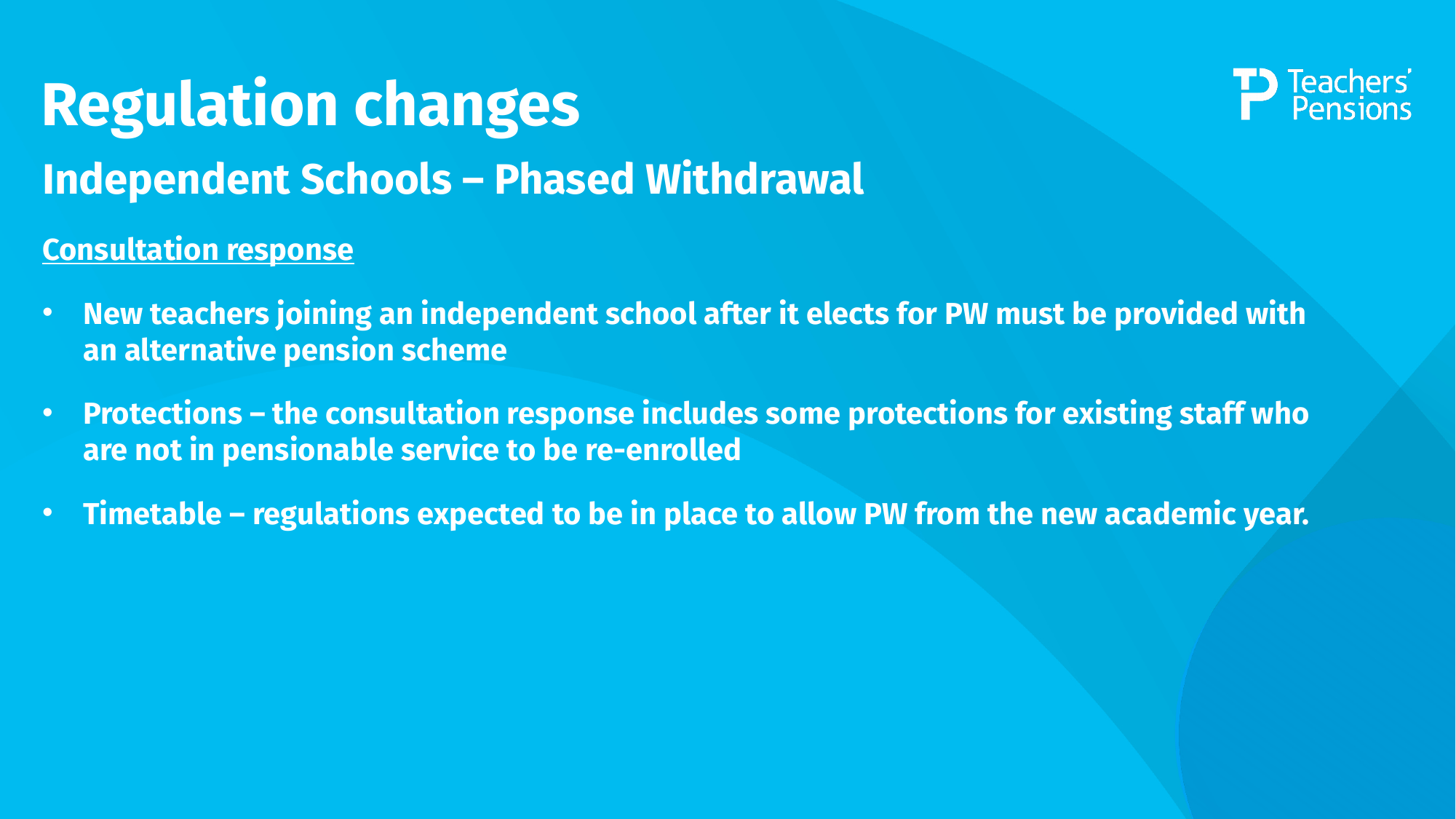

# Regulation changes
Independent Schools – Phased Withdrawal
Consultation response
New teachers joining an independent school after it elects for PW must be provided with an alternative pension scheme
Protections – the consultation response includes some protections for existing staff who are not in pensionable service to be re-enrolled
Timetable – regulations expected to be in place to allow PW from the new academic year.